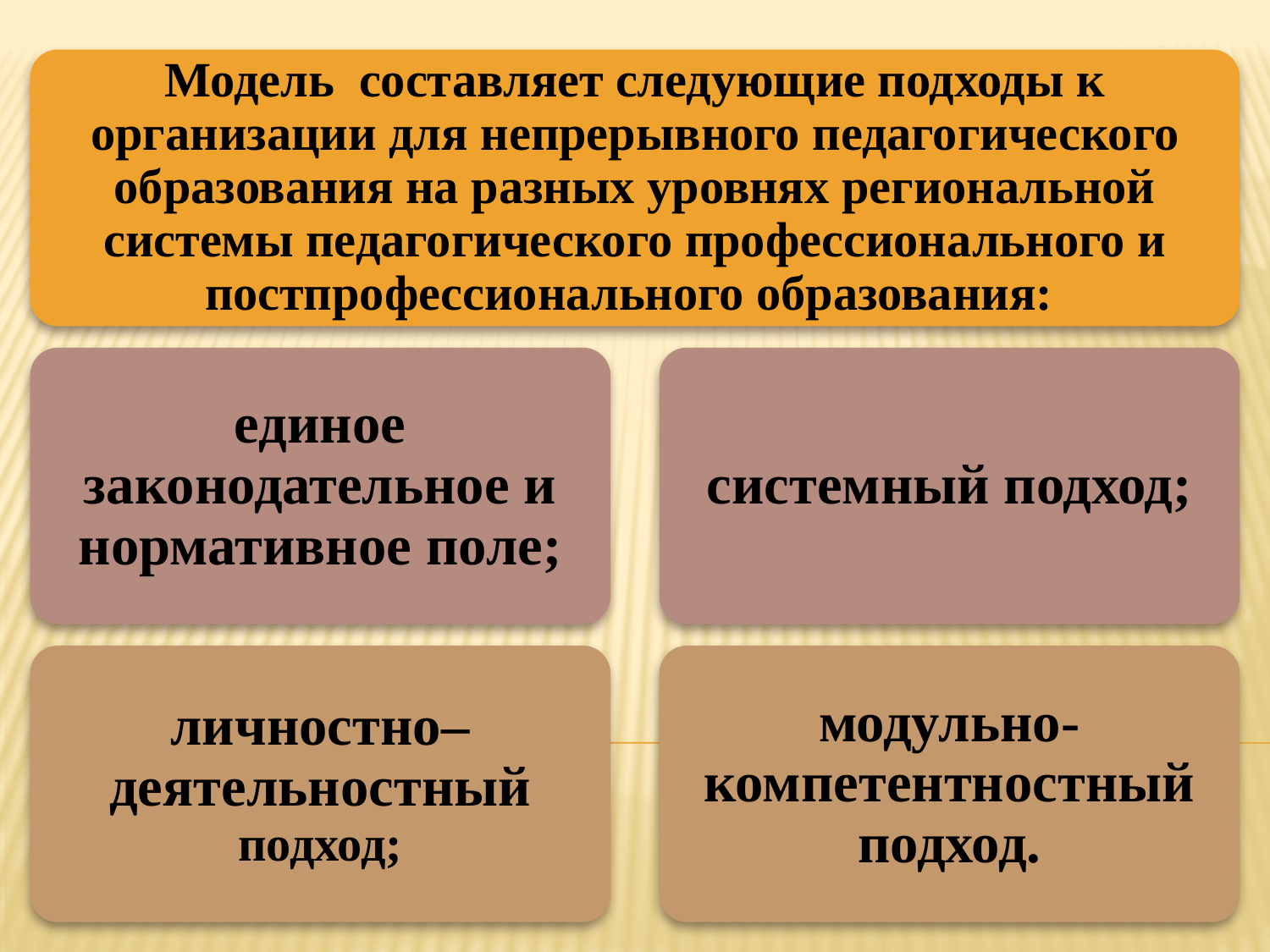

Модель  составляет следующие подходы к организации для непрерывного педагогического образования на разных уровнях региональной системы педагогического профессионального и постпрофессионального образования:
единое законодательное и нормативное поле;
личностно–деятельностный подход;
системный подход;
модульно-компетентностный подход.